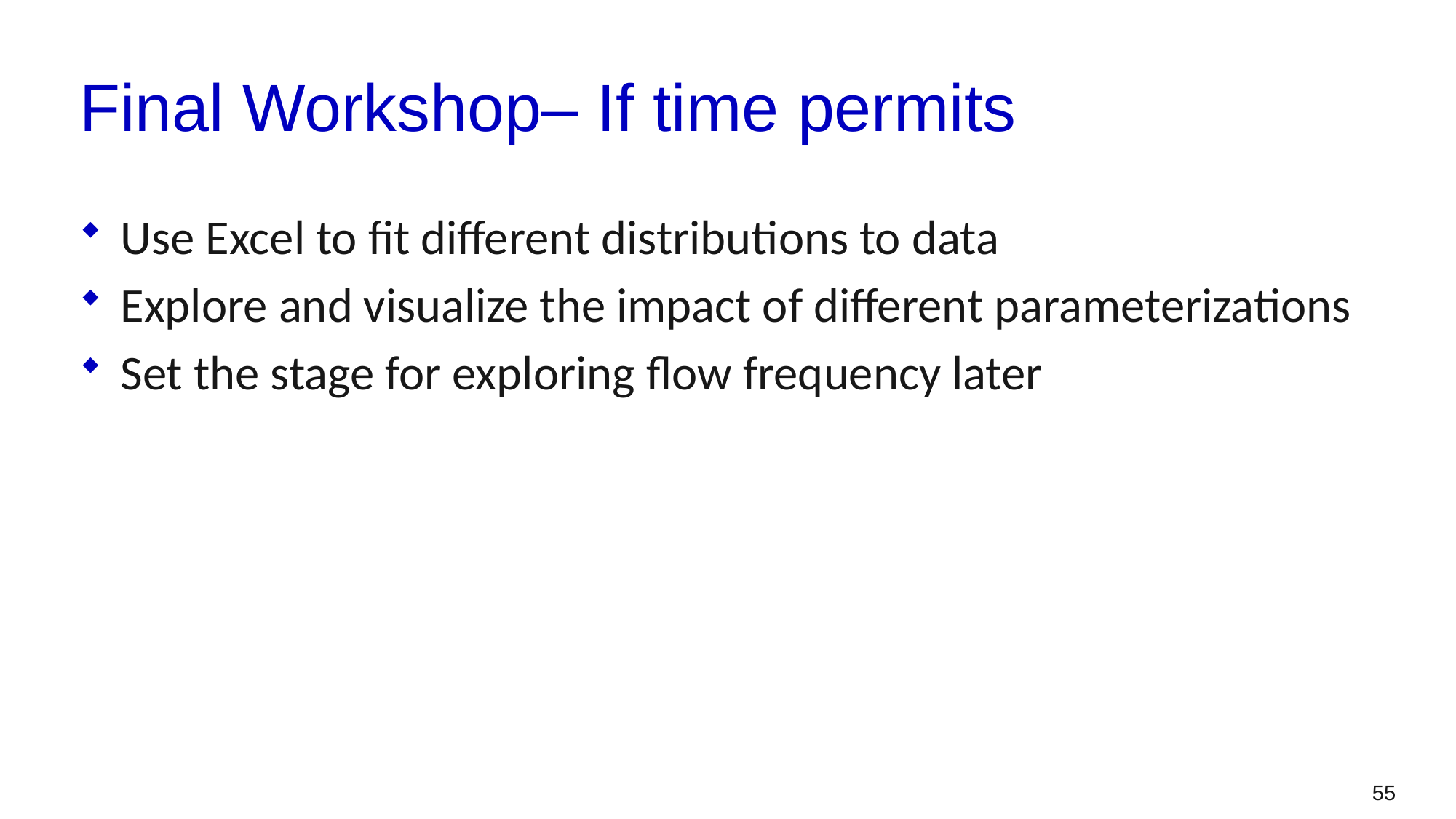

# Final Workshop– If time permits
Use Excel to fit different distributions to data
Explore and visualize the impact of different parameterizations
Set the stage for exploring flow frequency later
55